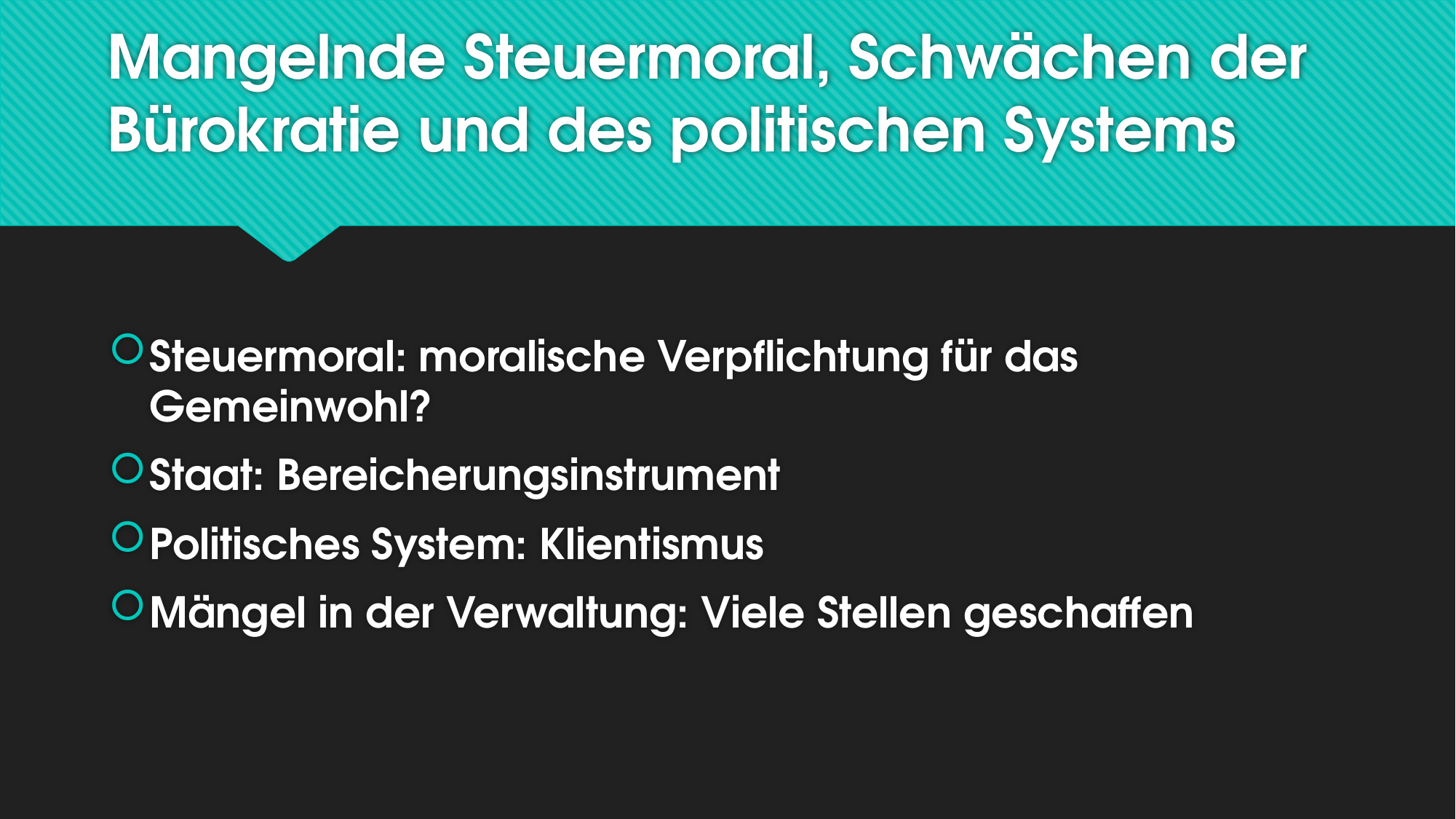

# Mangelnde Steuermoral, Schwächen der Bürokratie und des politischen Systems
Steuermoral: moralische Verpflichtung für das Gemeinwohl?
Staat: Bereicherungsinstrument
Politisches System: Klientismus
Mängel in der Verwaltung: Viele Stellen geschaffen